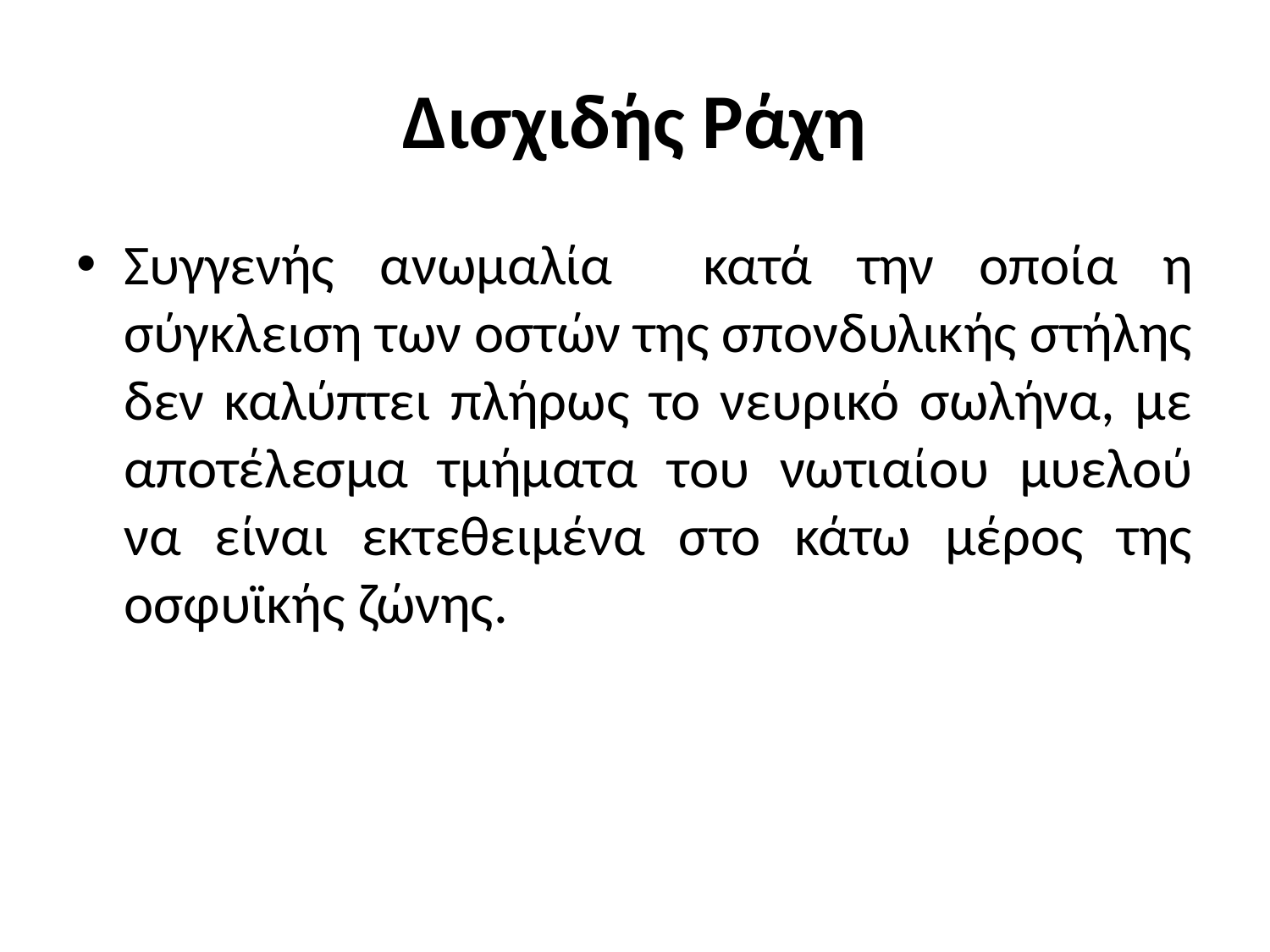

# Δισχιδής Ράχη
Συγγενής ανωμαλία  κατά την οποία η σύγκλειση των οστών της σπονδυλικής στήλης δεν καλύπτει πλήρως το νευρικό σωλήνα, με αποτέλεσμα τμήματα του νωτιαίου μυελού να είναι εκτεθειμένα στο κάτω μέρος της οσφυϊκής ζώνης.